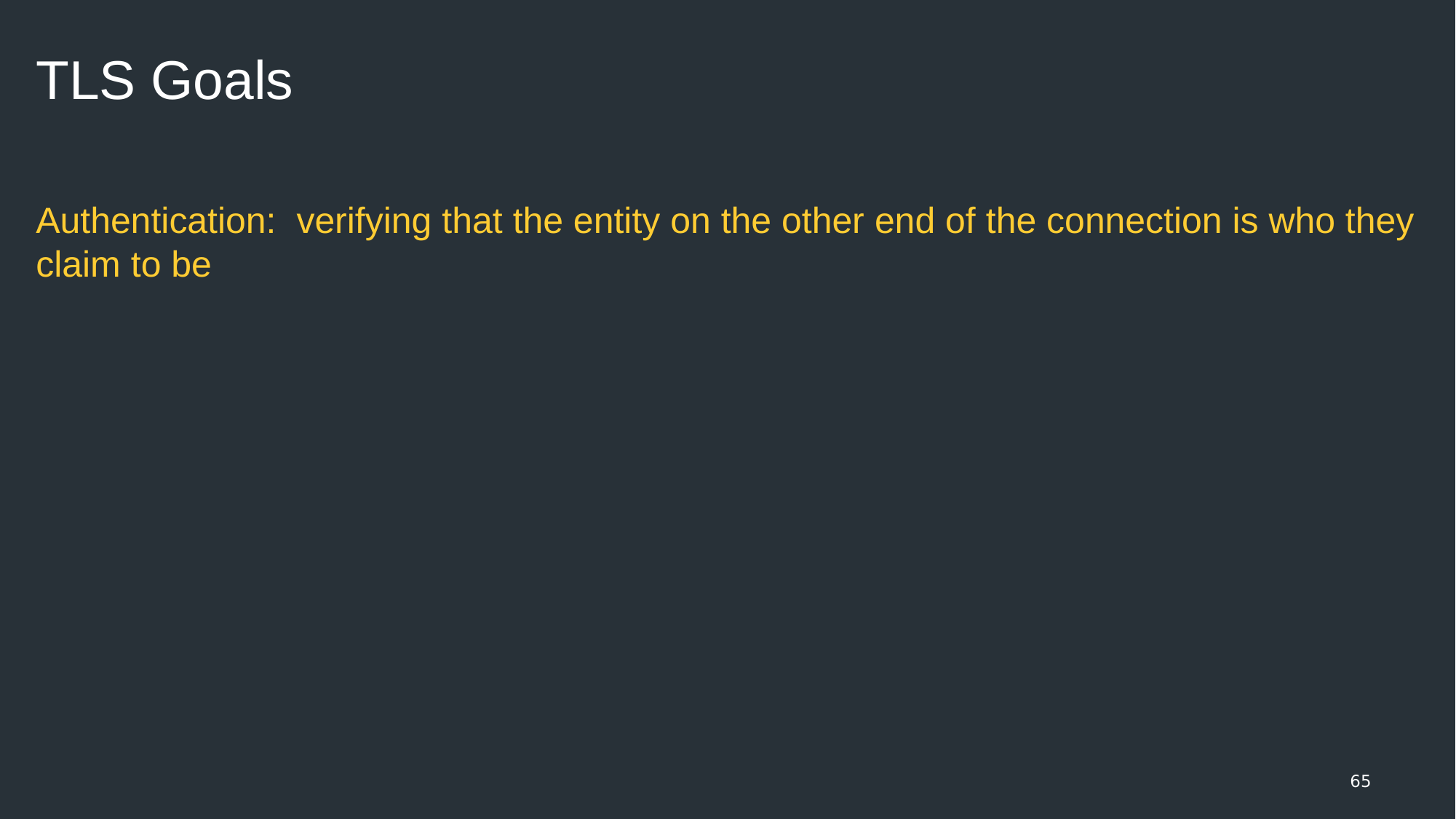

# TLS Goals
Authentication:  verifying that the entity on the other end of the connection is who they claim to be

65